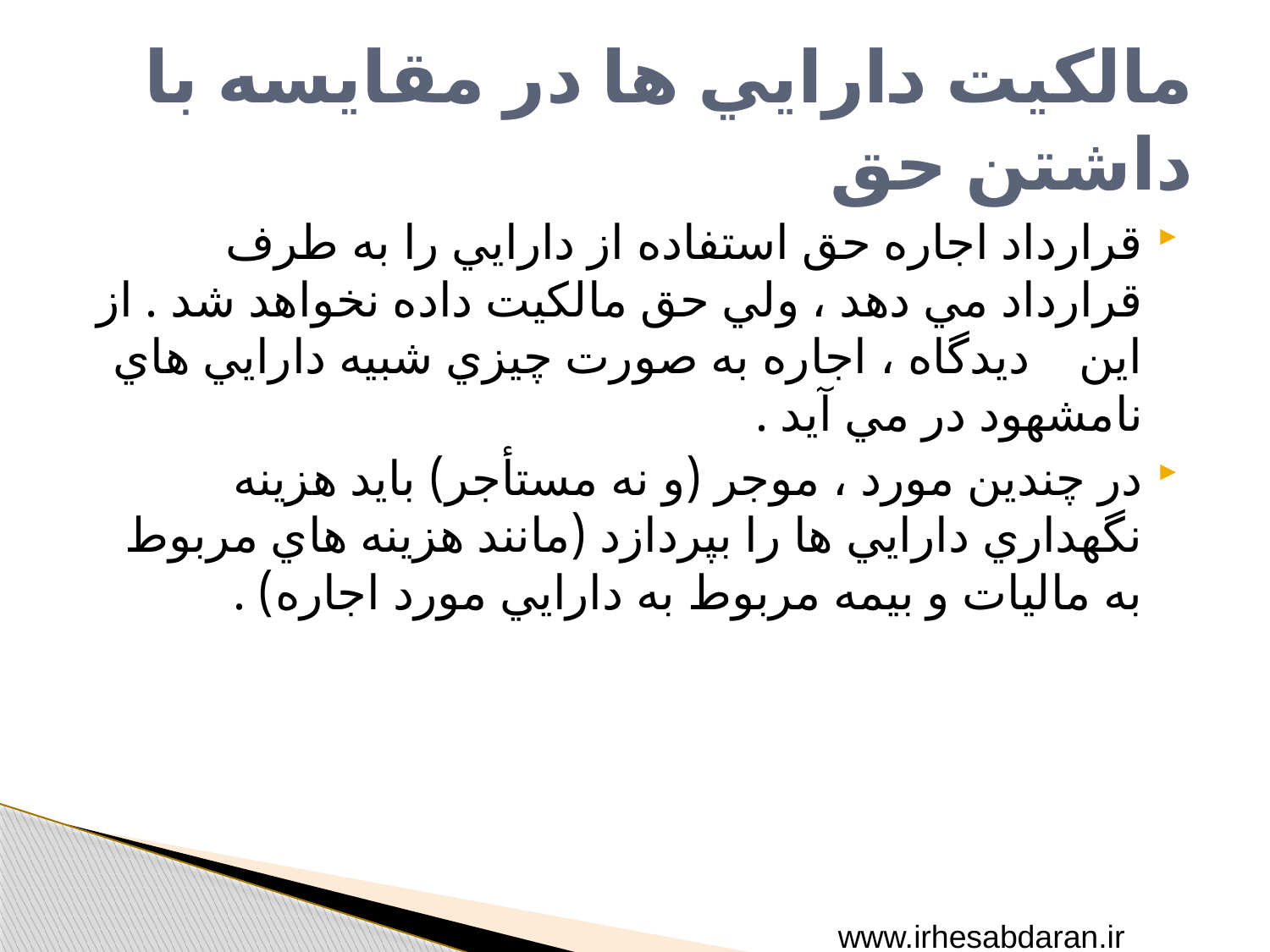

# مالكيت دارايي ها در مقايسه با داشتن حق
قرارداد اجاره حق استفاده از دارايي را به طرف قرارداد مي دهد ، ولي حق مالكيت داده نخواهد شد . از اين    ديدگاه ، اجاره به صورت چيزي شبيه دارايي هاي نامشهود در مي آيد .
در چندين مورد ، موجر (و نه مستأجر) بايد هزينه نگهداري دارايي ها را بپردازد (مانند هزينه هاي مربوط به ماليات و بيمه مربوط به دارايي مورد اجاره) .
www.irhesabdaran.ir